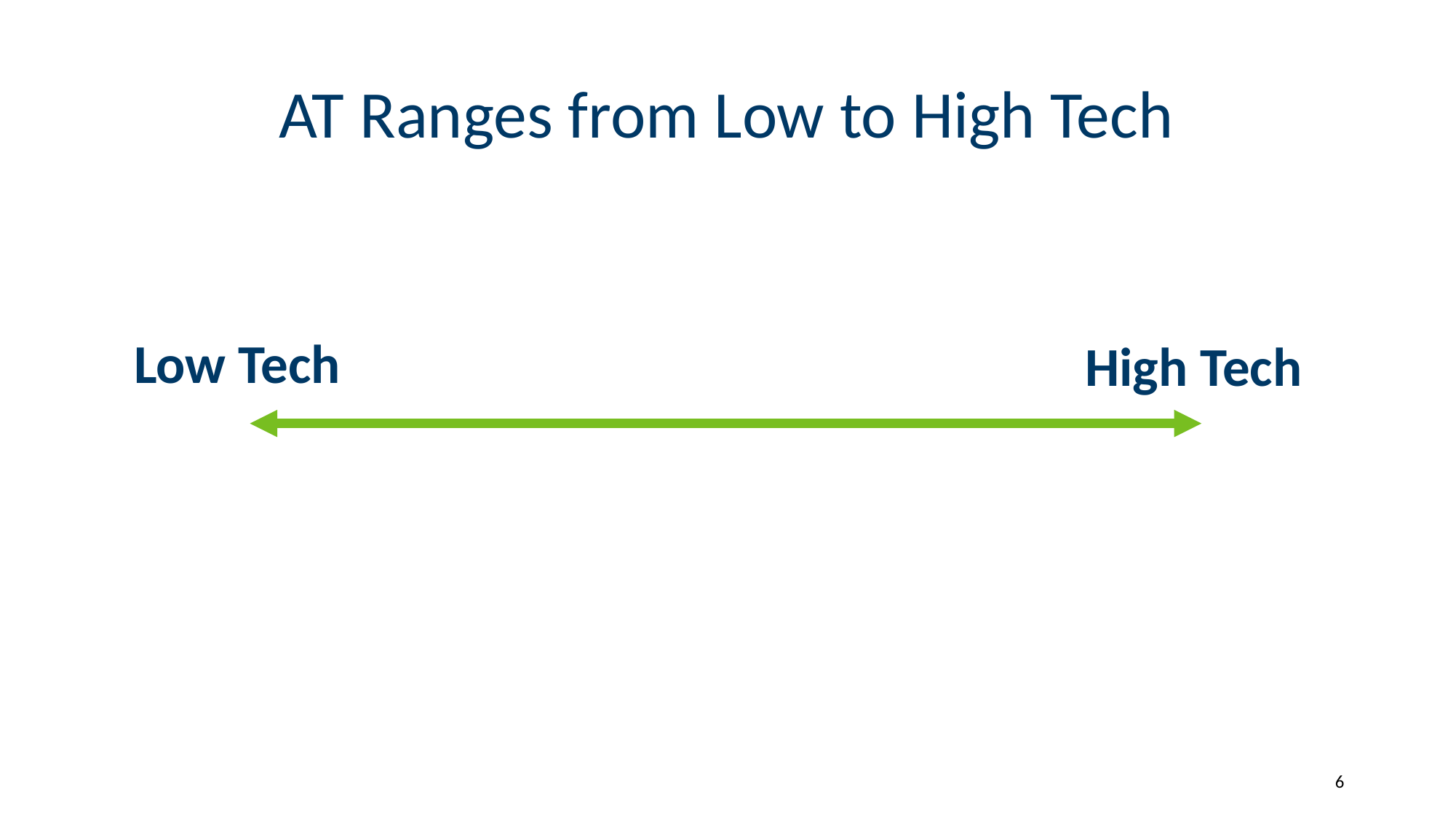

AT Ranges from Low to High Tech
Low Tech
High Tech
6